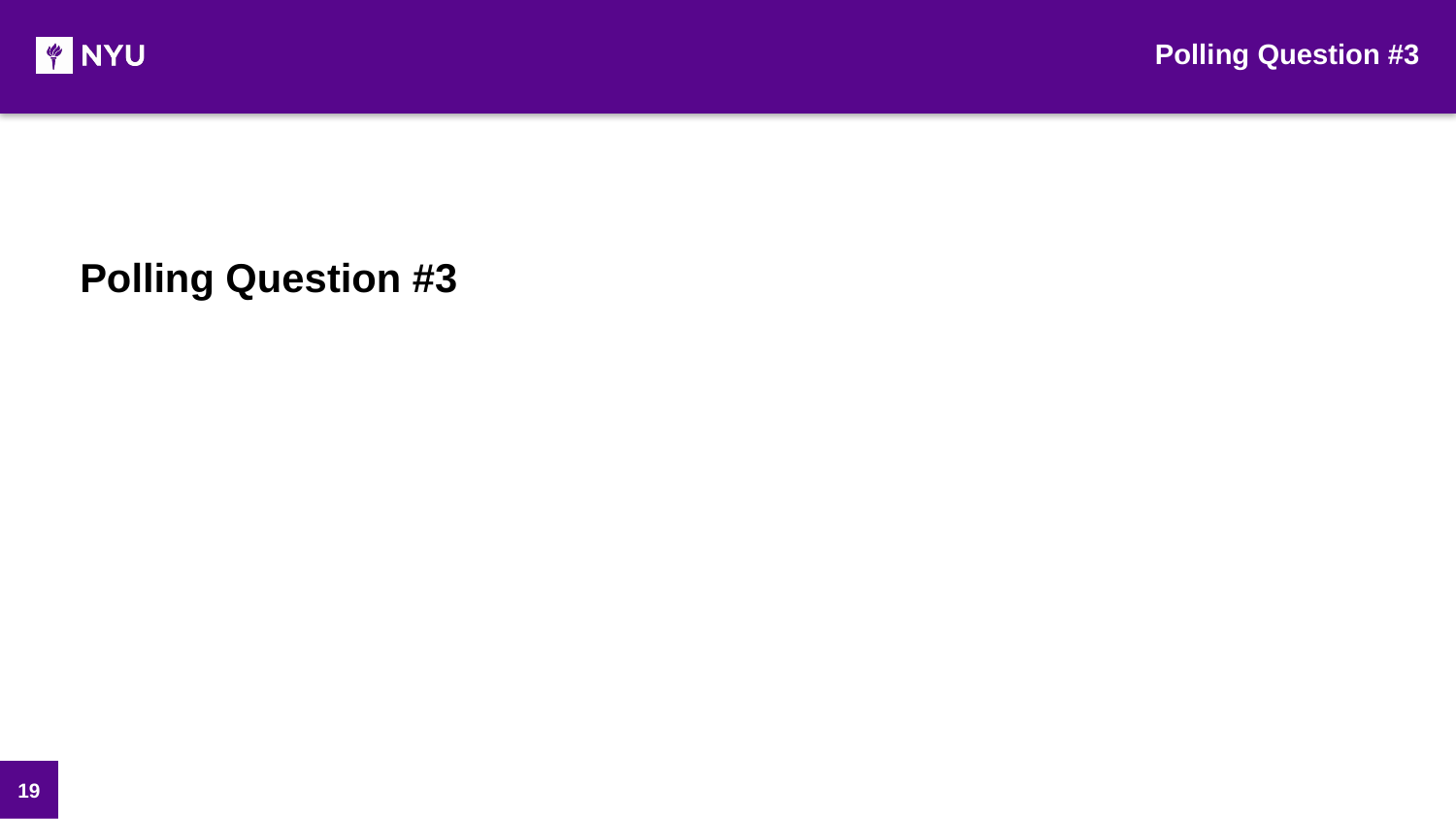

Polling Question #3
Polling Question #3
19